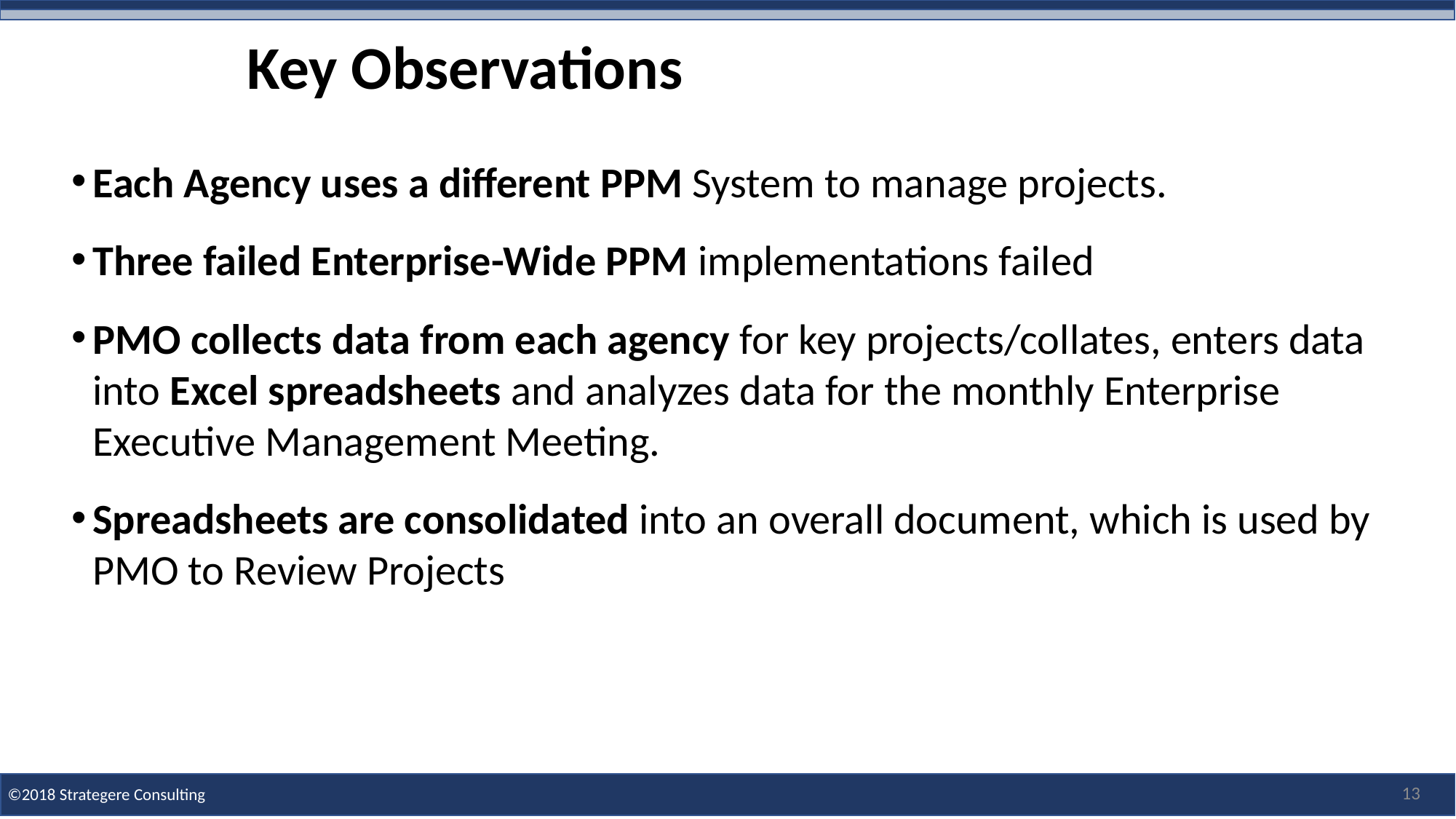

©2018 Strategere Consulting
# Key Observations
Each Agency uses a different PPM System to manage projects.
Three failed Enterprise-Wide PPM implementations failed
PMO collects data from each agency for key projects/collates, enters data into Excel spreadsheets and analyzes data for the monthly Enterprise Executive Management Meeting.
Spreadsheets are consolidated into an overall document, which is used by PMO to Review Projects

13
13